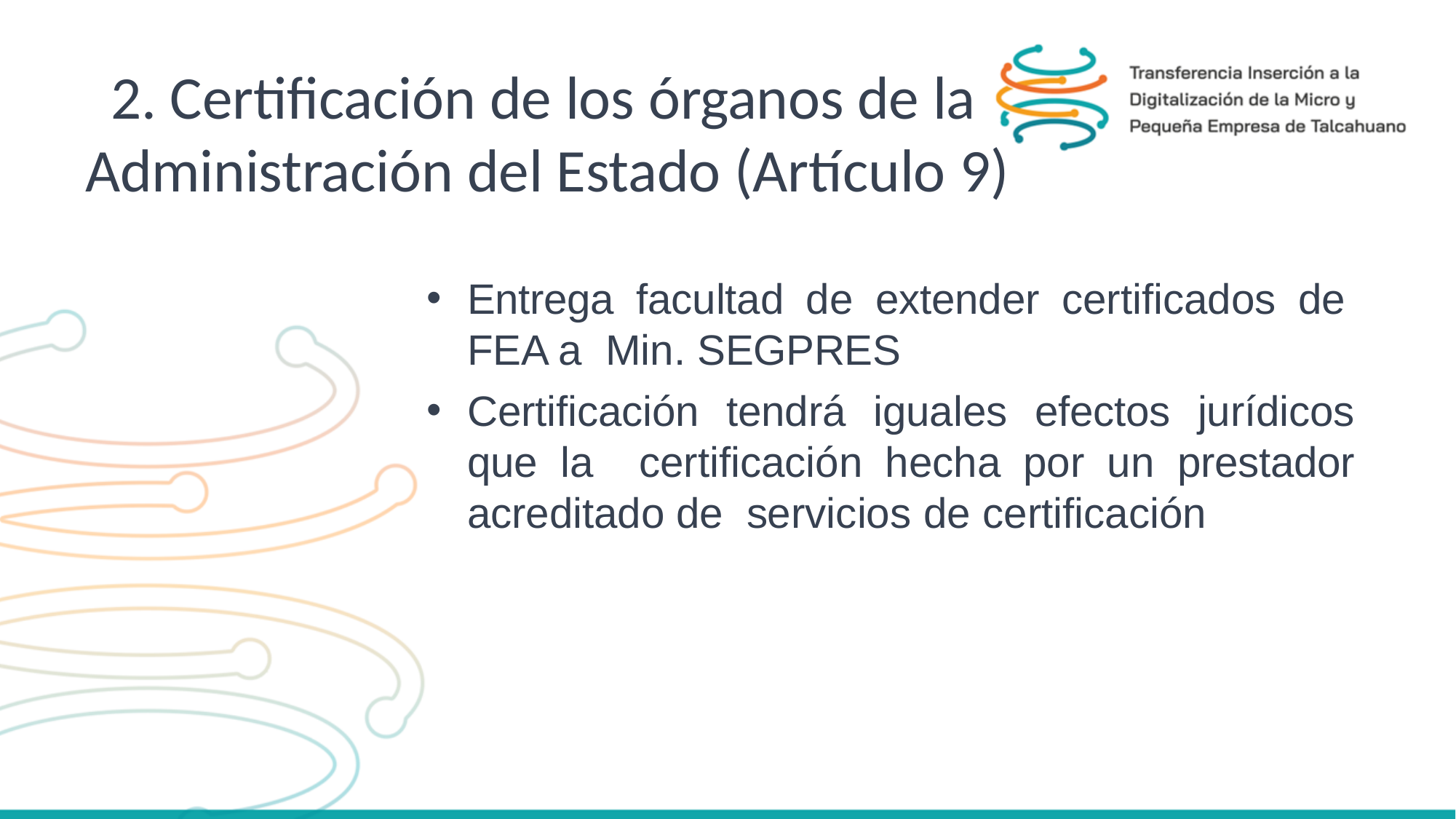

# 2. Certificación de los órganos de la  Administración del Estado (Artículo 9)

Entrega facultad de extender certificados de FEA a  Min. SEGPRES
Certificación tendrá iguales efectos jurídicos que la  certificación hecha por un prestador acreditado de  servicios de certificación